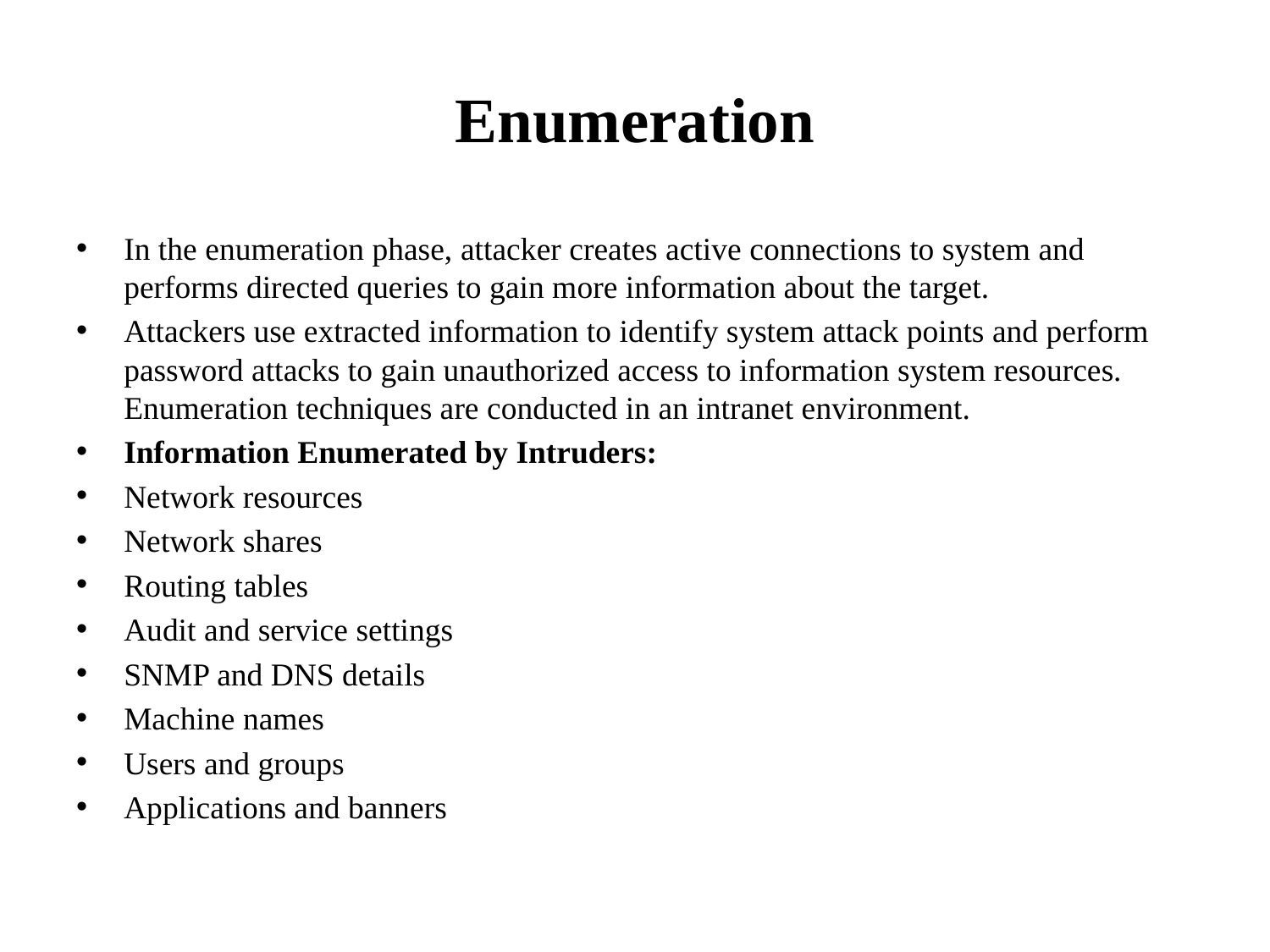

# Enumeration
In the enumeration phase, attacker creates active connections to system and performs directed queries to gain more information about the target.
Attackers use extracted information to identify system attack points and perform password attacks to gain unauthorized access to information system resources. Enumeration techniques are conducted in an intranet environment.
Information Enumerated by Intruders:
Network resources
Network shares
Routing tables
Audit and service settings
SNMP and DNS details
Machine names
Users and groups
Applications and banners